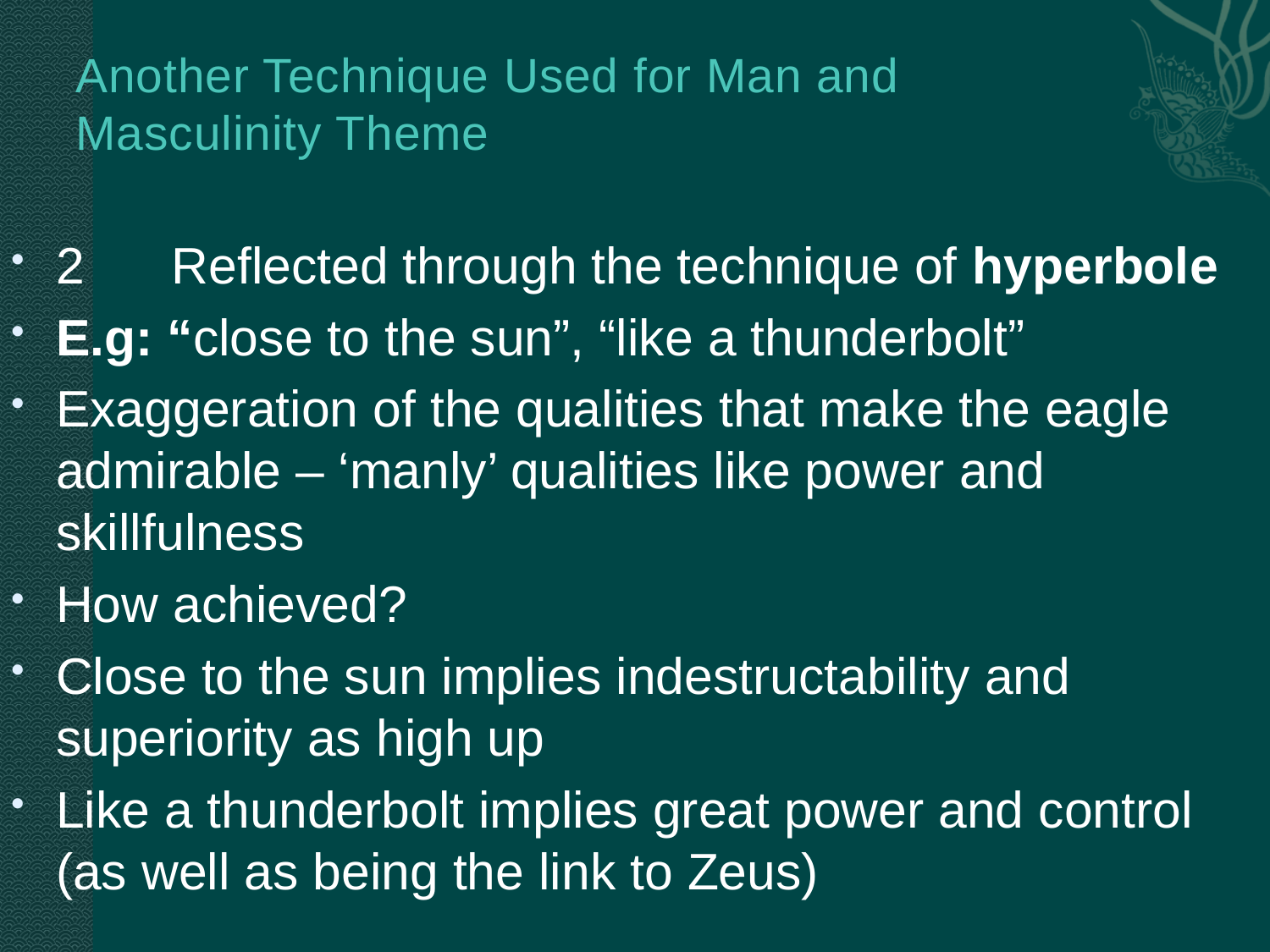

# Another Technique Used for Man and Masculinity Theme
2	Reflected through the technique of hyperbole
E.g: “close to the sun”, “like a thunderbolt”
Exaggeration of the qualities that make the eagle admirable – ‘manly’ qualities like power and skillfulness
How achieved?
Close to the sun implies indestructability and superiority as high up
Like a thunderbolt implies great power and control (as well as being the link to Zeus)